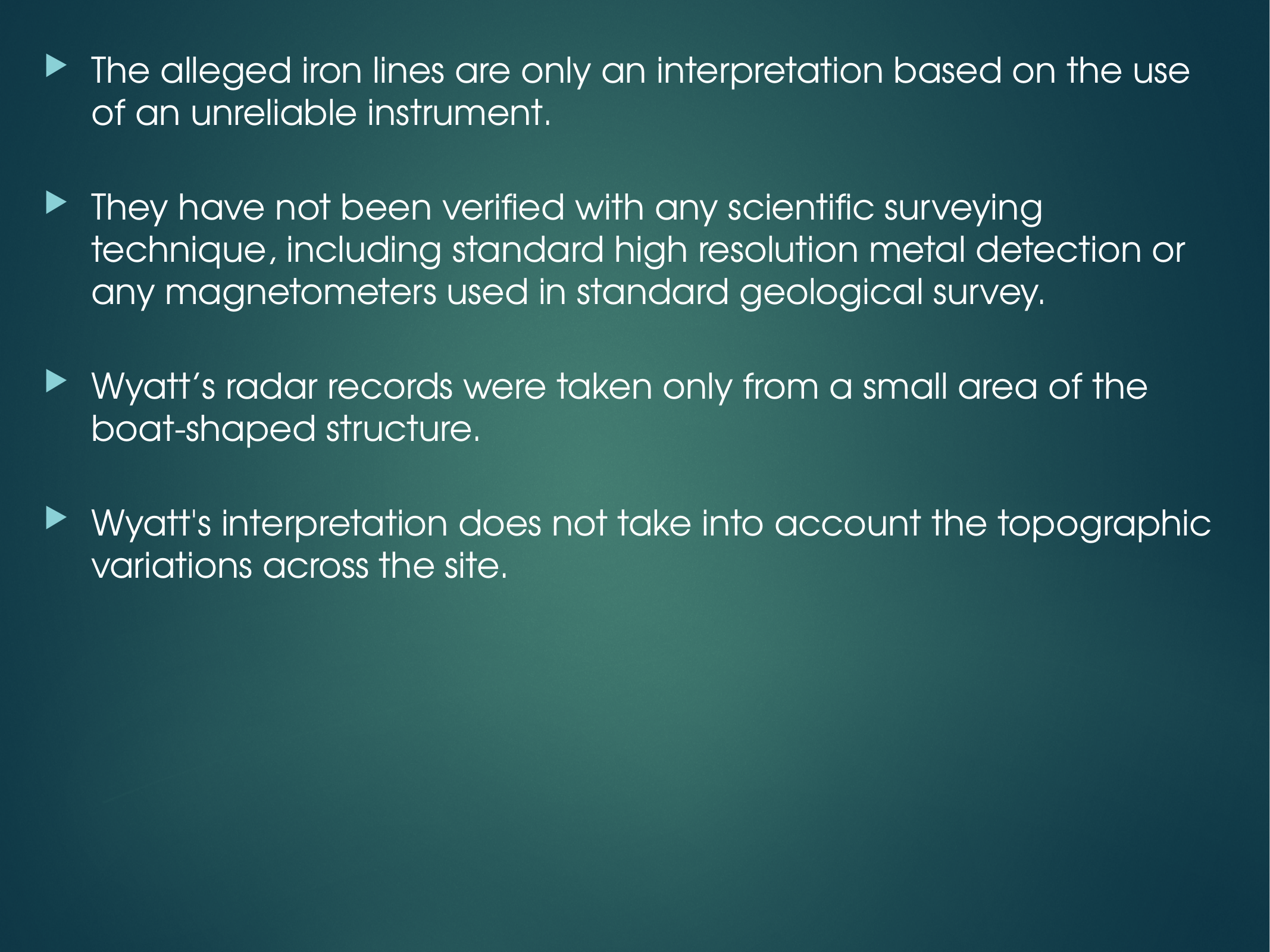

The alleged iron lines are only an interpretation based on the use of an unreliable instrument.
They have not been verified with any scientific surveying technique, including standard high resolution metal detection or any magnetometers used in standard geological survey.
Wyatt’s radar records were taken only from a small area of the boat-shaped structure.
Wyatt's interpretation does not take into account the topographic variations across the site.